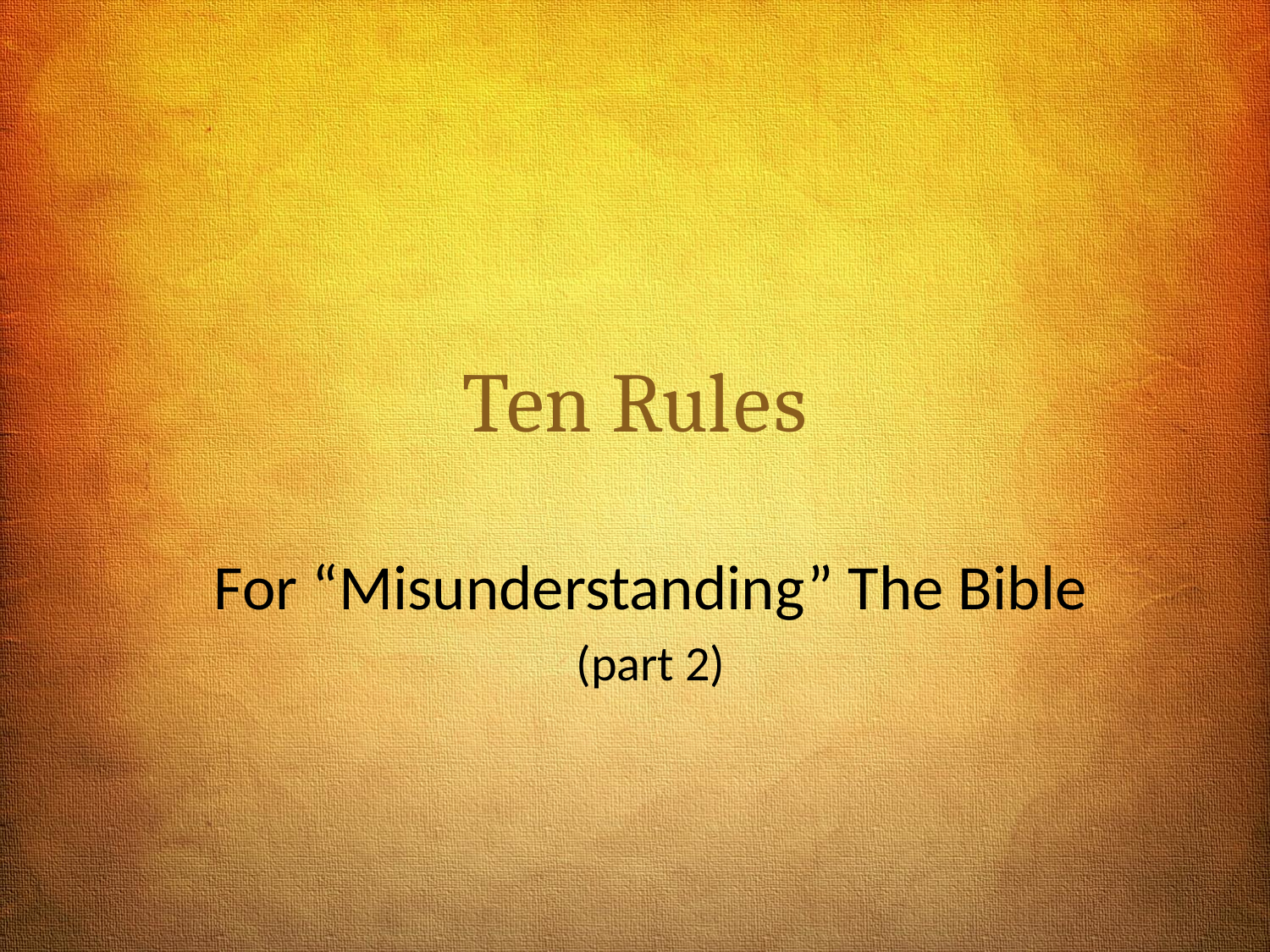

# Ten Rules
For “Misunderstanding” The Bible
(part 2)